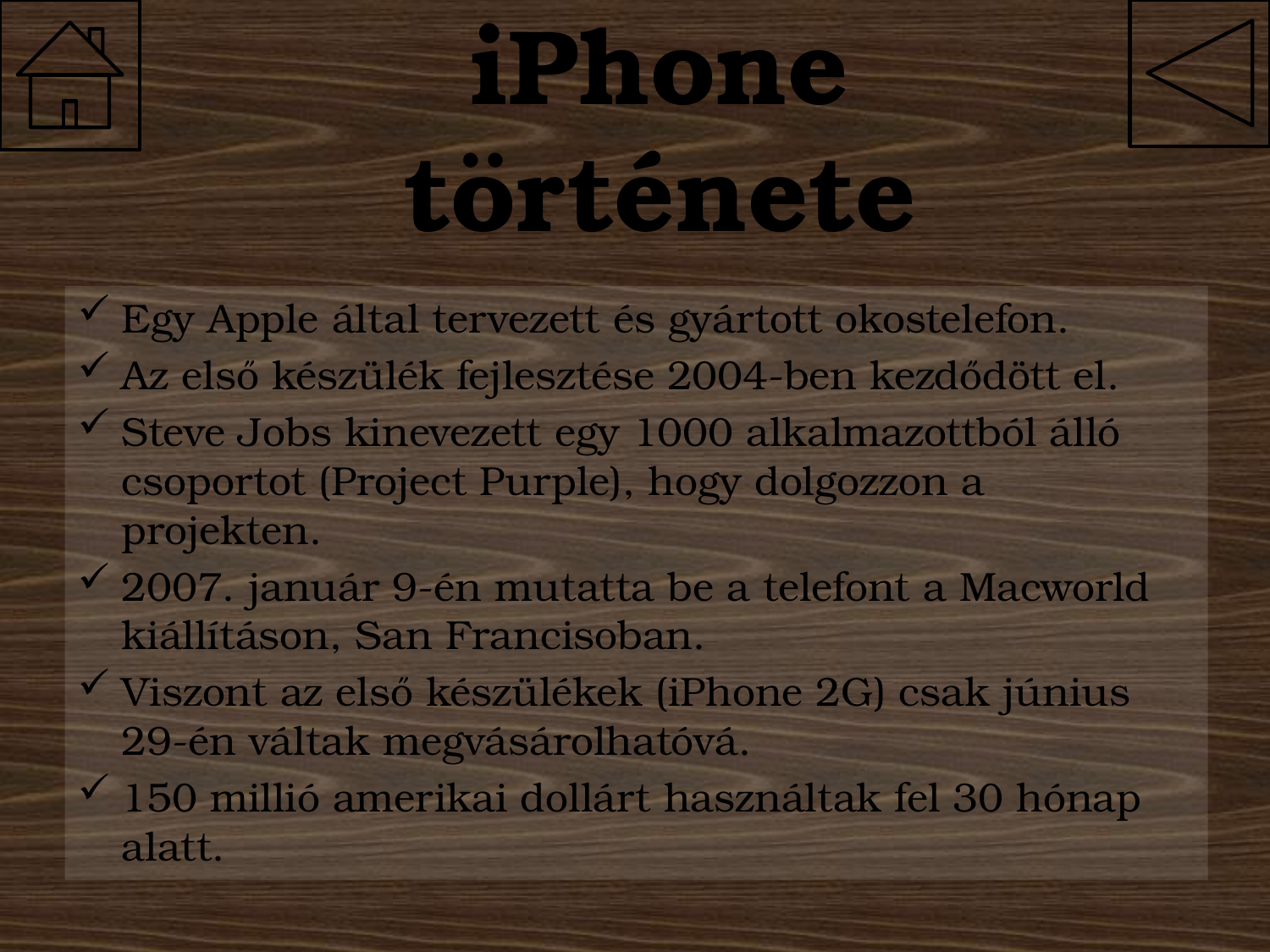

# iPhone története
Egy Apple által tervezett és gyártott okostelefon.
Az első készülék fejlesztése 2004-ben kezdődött el.
Steve Jobs kinevezett egy 1000 alkalmazottból álló csoportot (Project Purple), hogy dolgozzon a projekten.
2007. január 9-én mutatta be a telefont a Macworld kiállításon, San Francisoban.
Viszont az első készülékek (iPhone 2G) csak június 29-én váltak megvásárolhatóvá.
150 millió amerikai dollárt használtak fel 30 hónap alatt.